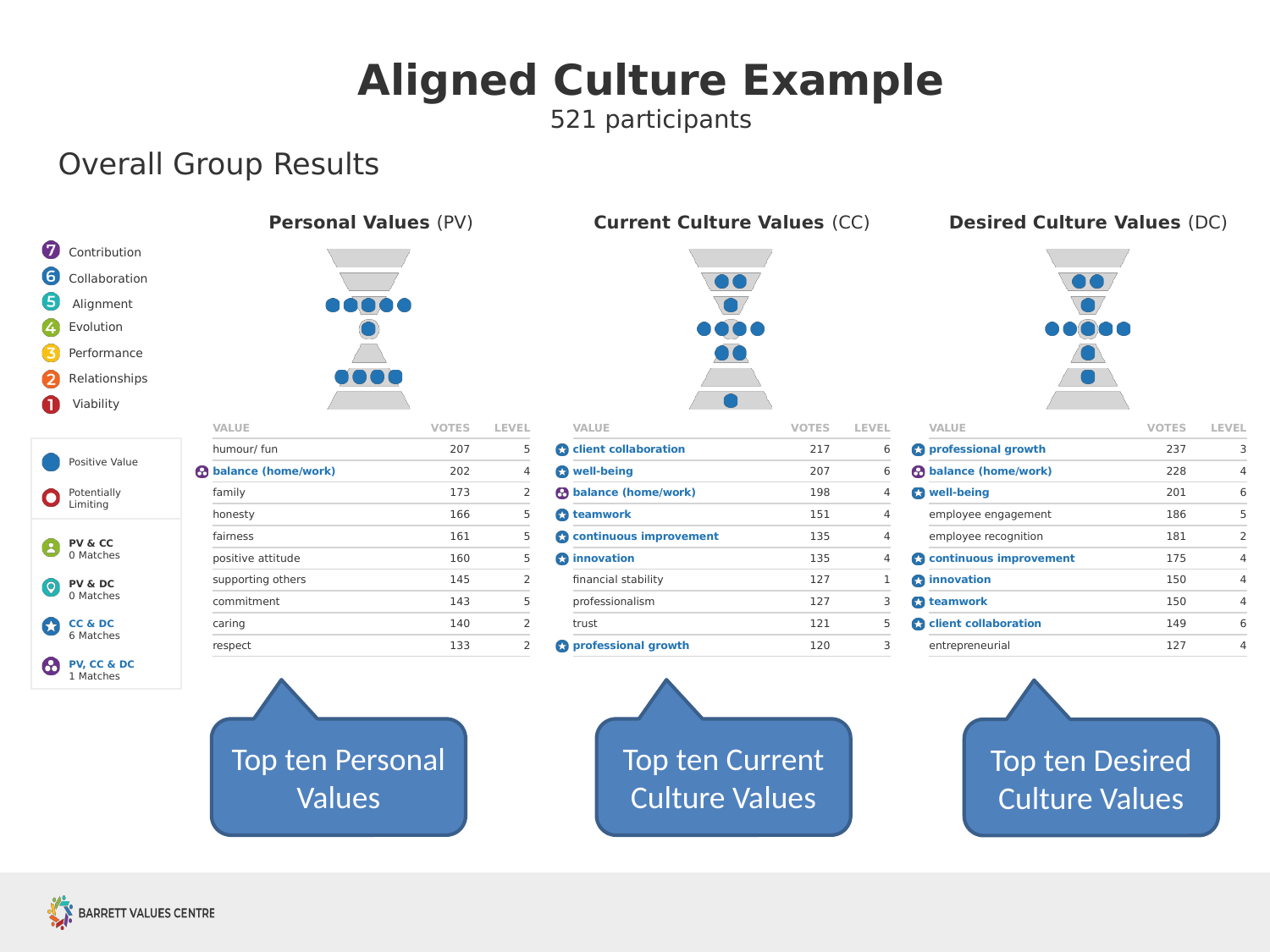

Aligned Culture Example
521 participants
# Overall Group Results
Personal Values (PV)
Contribution  Collaboration  Alignment
Evolution
Performance  Relationships  Viability
Current Culture Values (CC)
Desired Culture Values (DC)

| VALUE | VOTES | LEVEL |
| --- | --- | --- |
| humour/ fun | 207 | 5 |
| balance (home/work) | 202 | 4 |
| family | 173 | 2 |
| honesty | 166 | 5 |
| fairness | 161 | 5 |
| positive attitude | 160 | 5 |
| supporting others | 145 | 2 |
| commitment | 143 | 5 |
| caring | 140 | 2 |
| respect | 133 | 2 |
| VALUE | VOTES | LEVEL |
| --- | --- | --- |
| client collaboration | 217 | 6 |
| well-being | 207 | 6 |
| balance (home/work) | 198 | 4 |
| teamwork | 151 | 4 |
| continuous improvement | 135 | 4 |
| innovation | 135 | 4 |
| financial stability | 127 | 1 |
| professionalism | 127 | 3 |
| trust | 121 | 5 |
| professional growth | 120 | 3 |
| VALUE | VOTES | LEVEL |
| --- | --- | --- |
| professional growth | 237 | 3 |
| balance (home/work) | 228 | 4 |
| well-being | 201 | 6 |
| employee engagement | 186 | 5 |
| employee recognition | 181 | 2 |
| continuous improvement | 175 | 4 |
| innovation | 150 | 4 |
| teamwork | 150 | 4 |
| client collaboration | 149 | 6 |
| entrepreneurial | 127 | 4 |

Positive Value

Potentially
Limiting

PV & CC
0 Matches

PV & DC
0 Matches

CC & DC
6 Matches

PV, CC & DC
1 Matches

Top ten Personal Values
Top ten Current Culture Values
Top ten Desired Culture Values